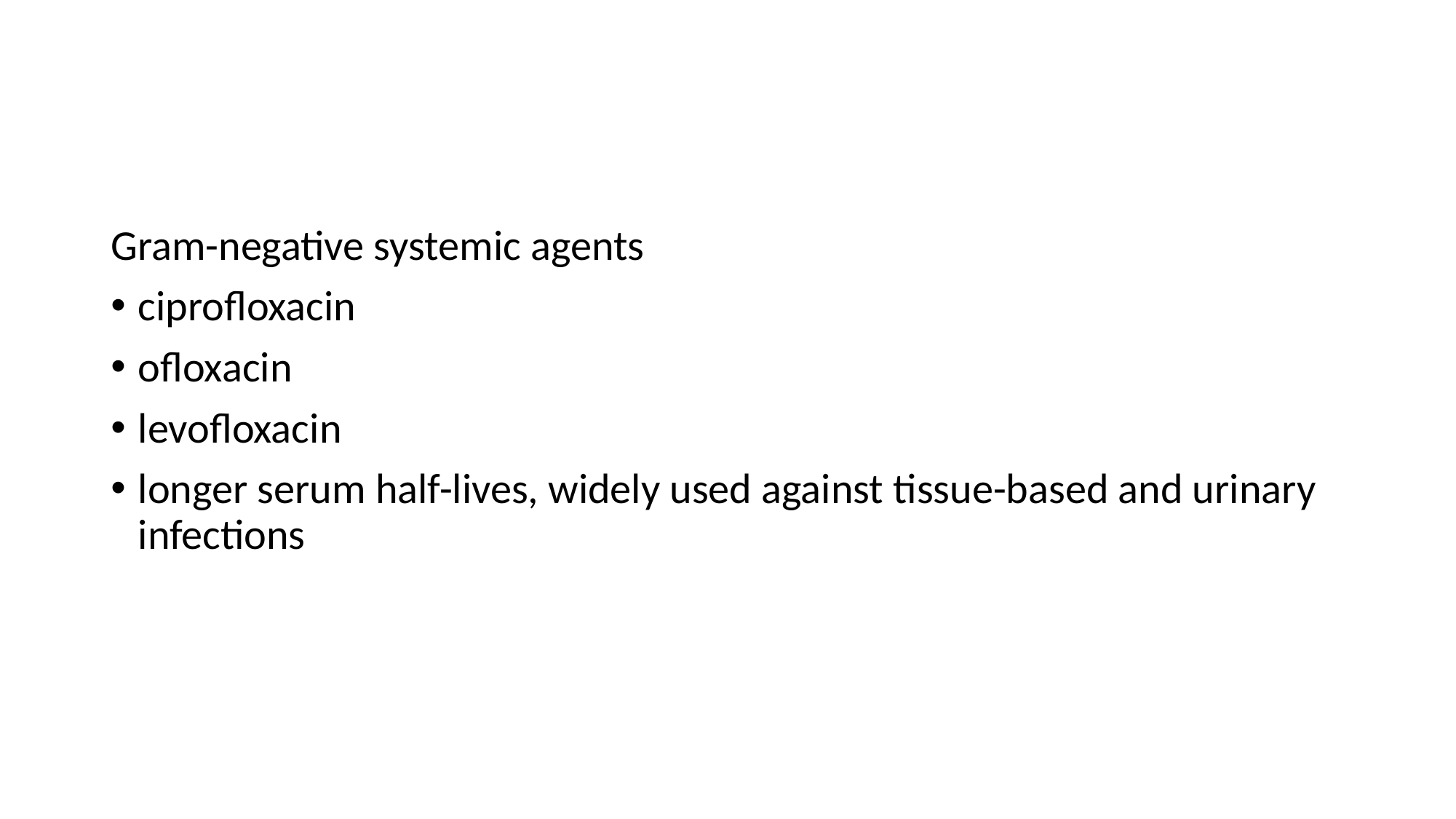

#
Gram-negative systemic agents
ciprofloxacin
ofloxacin
levofloxacin
longer serum half-lives, widely used against tissue-based and urinary infections